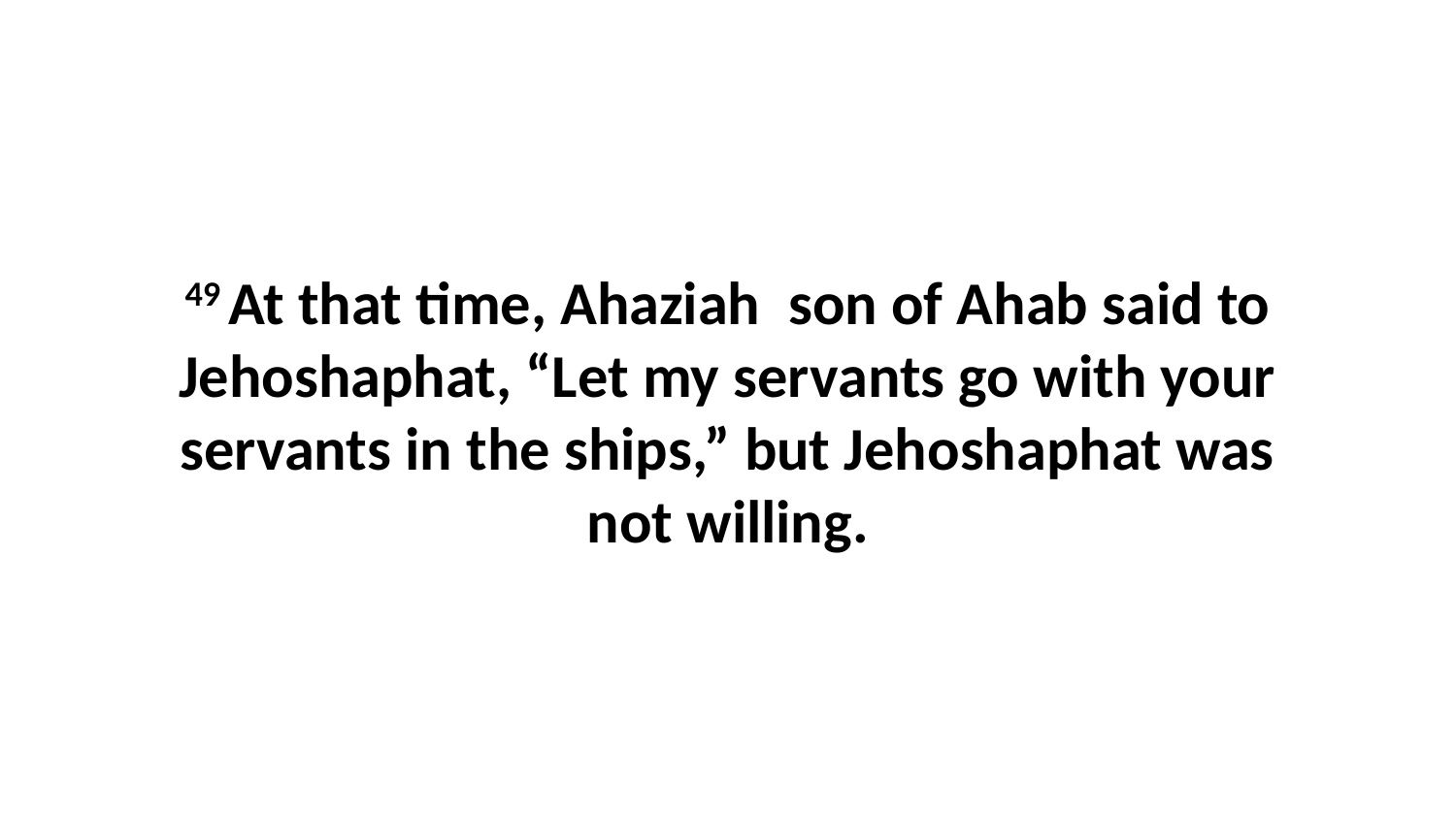

49 At that time, Ahaziah  son of Ahab said to Jehoshaphat, “Let my servants go with your servants in the ships,” but Jehoshaphat was not willing.